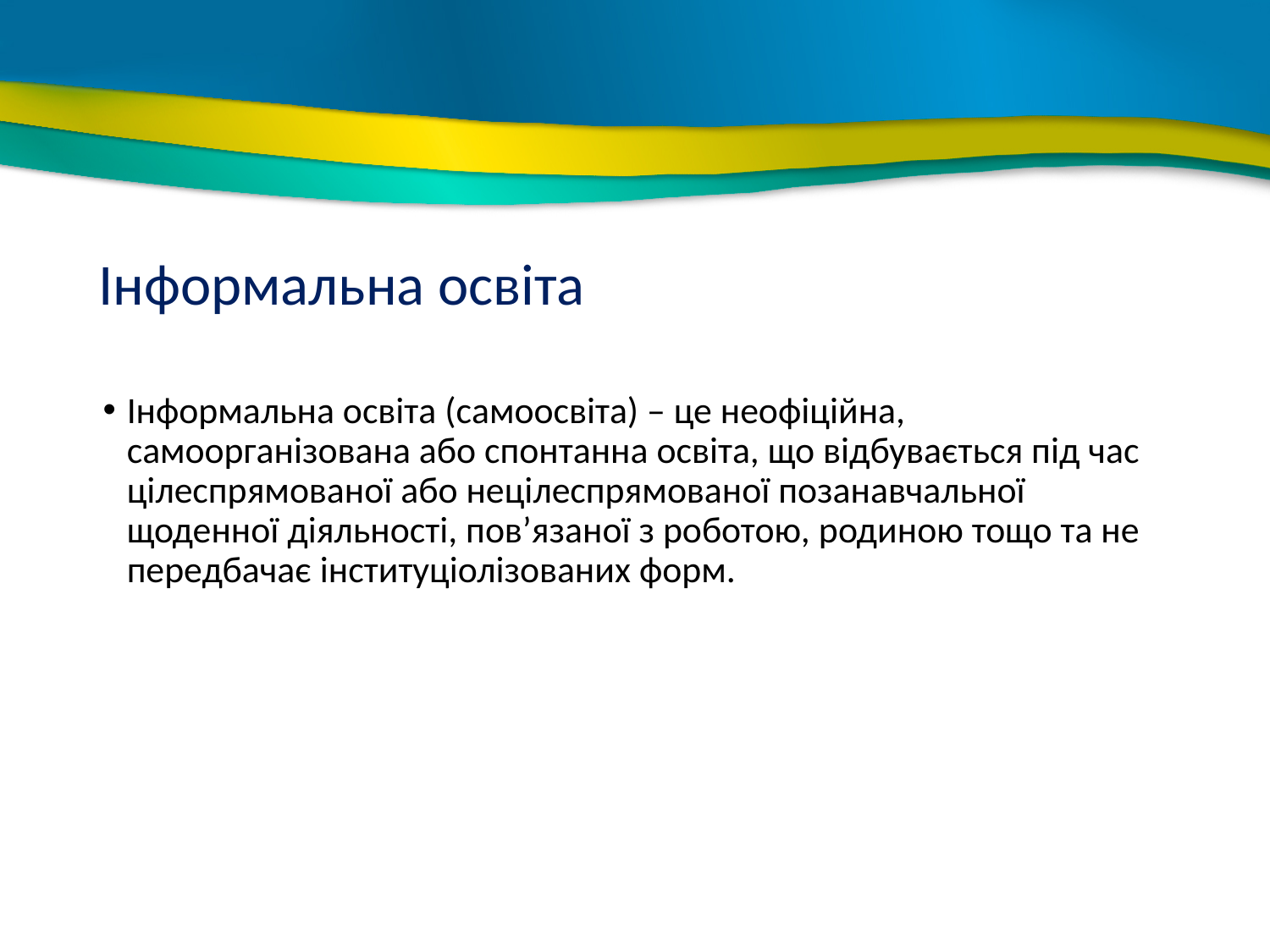

# Інформальна освіта
Інформальна освіта (самоосвіта) – це неофіційна, самоорганізована або спонтанна освіта, що відбувається під час цілеспрямованої або нецілеспрямованої позанавчальної щоденної діяльності, пов’язаної з роботою, родиною тощо та не передбачає інституціолізованих форм.